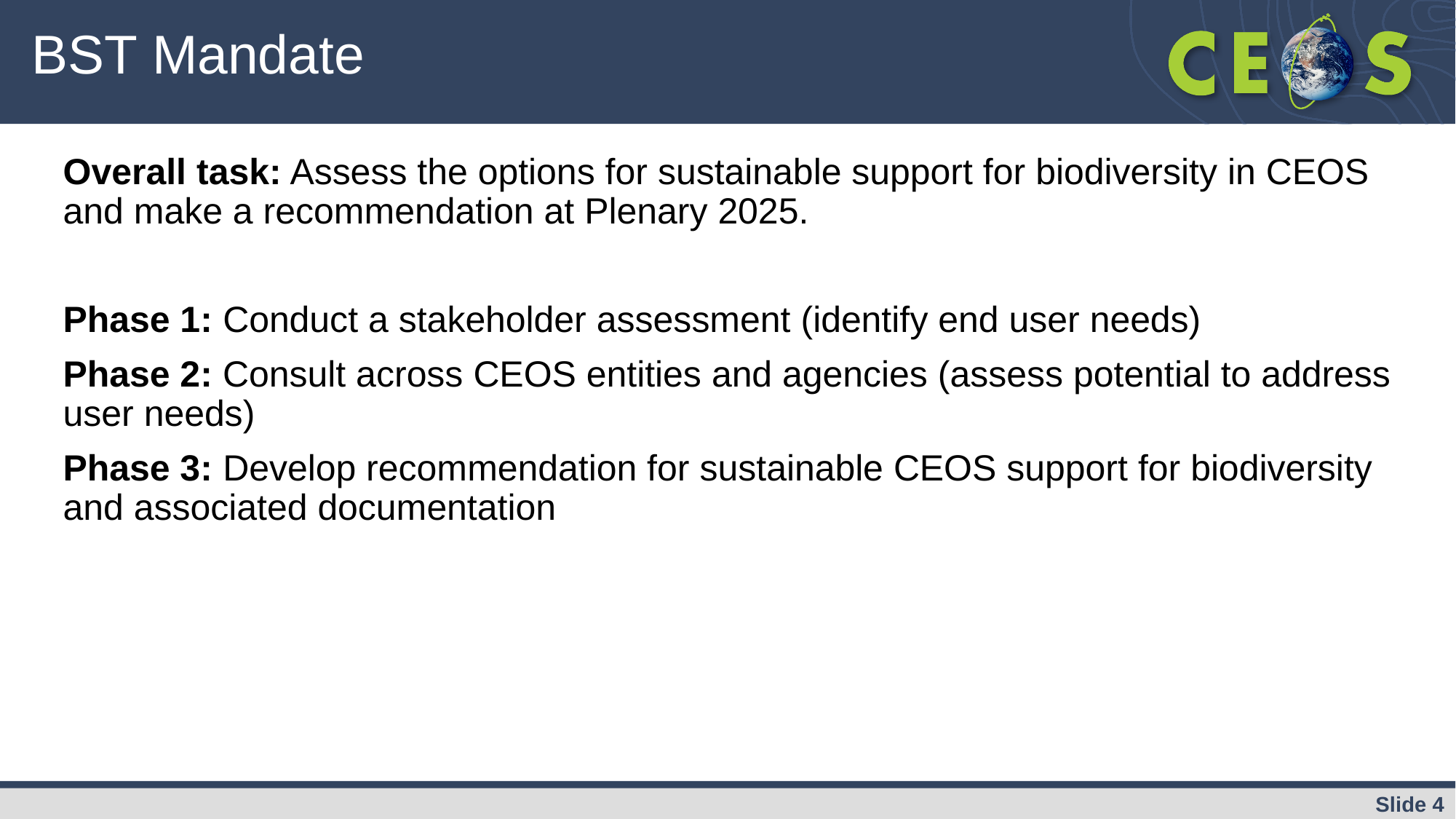

# BST Mandate
Overall task: Assess the options for sustainable support for biodiversity in CEOS and make a recommendation at Plenary 2025.

Phase 1: Conduct a stakeholder assessment (identify end user needs)
Phase 2: Consult across CEOS entities and agencies (assess potential to address user needs)
Phase 3: Develop recommendation for sustainable CEOS support for biodiversity and associated documentation